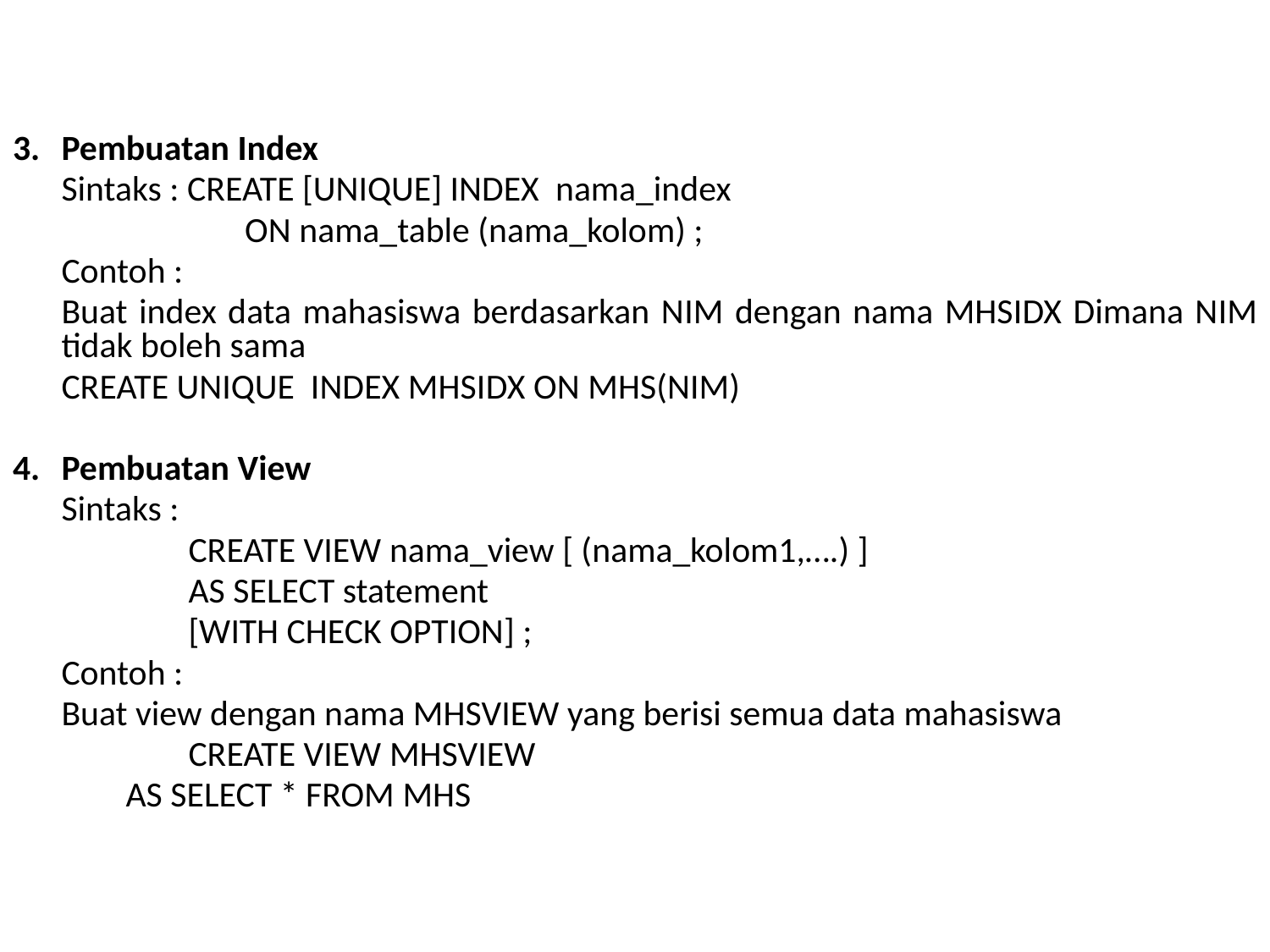

3.	Pembuatan Index
	Sintaks : CREATE [UNIQUE] INDEX  nama_index
		       ON nama_table (nama_kolom) ;
	Contoh :
	Buat index data mahasiswa berdasarkan NIM dengan nama MHSIDX Dimana NIM tidak boleh sama
	CREATE UNIQUE  INDEX MHSIDX ON MHS(NIM)

4.	Pembuatan View
	Sintaks :
		CREATE VIEW nama_view [ (nama_kolom1,….) ]
		AS SELECT statement
		[WITH CHECK OPTION] ;
	Contoh :
	Buat view dengan nama MHSVIEW yang berisi semua data mahasiswa
	    	CREATE VIEW MHSVIEW
	        AS SELECT * FROM MHS